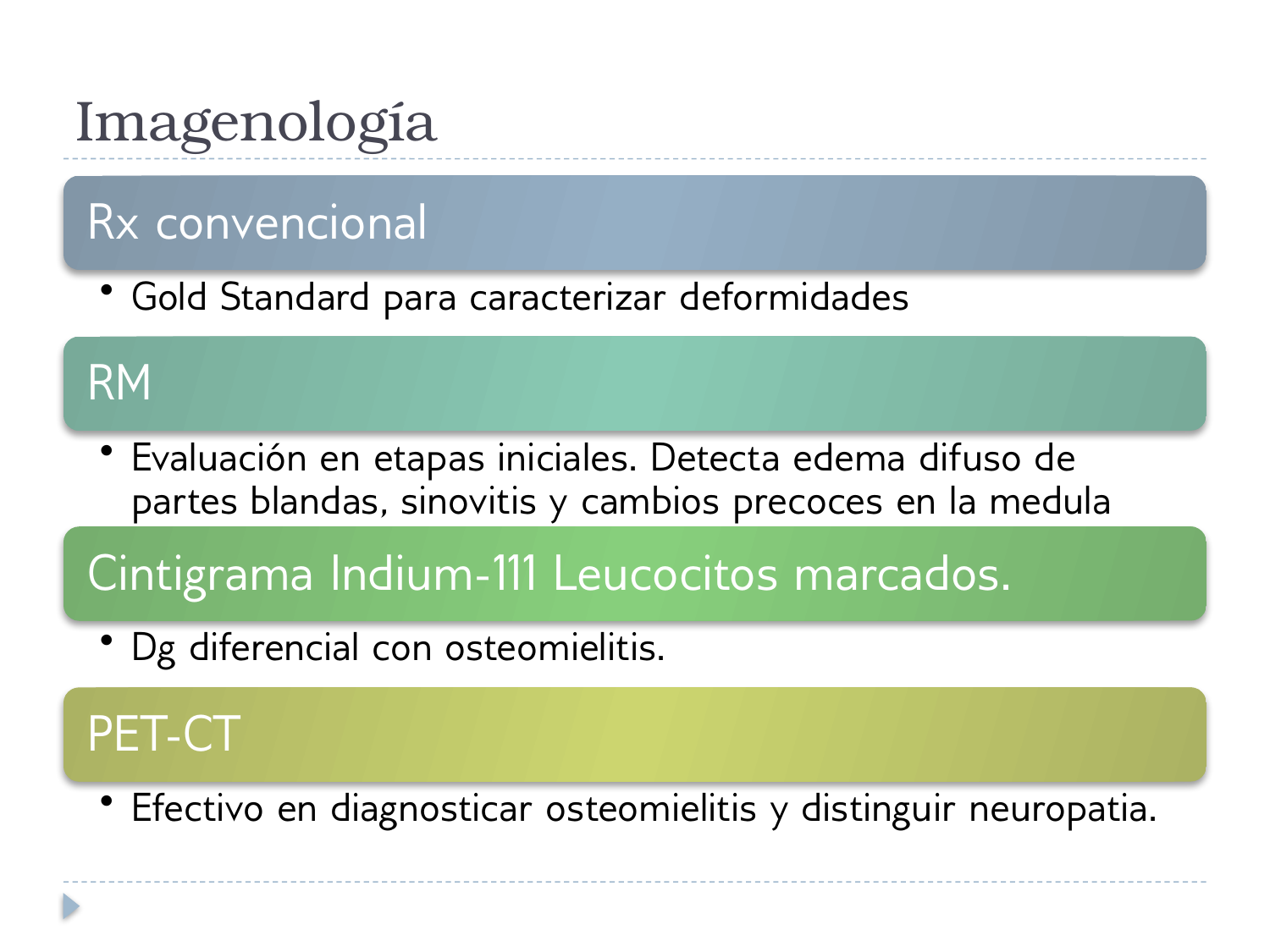

# Imagenología
Rx convencional
Gold Standard para caracterizar deformidades
RM
Evaluación en etapas iniciales. Detecta edema difuso de partes blandas, sinovitis y cambios precoces en la medula ósea.
Cintigrama Indium-111 Leucocitos marcados.
Dg diferencial con osteomielitis.
PET-CT
Efectivo en diagnosticar osteomielitis y distinguir neuropatia.